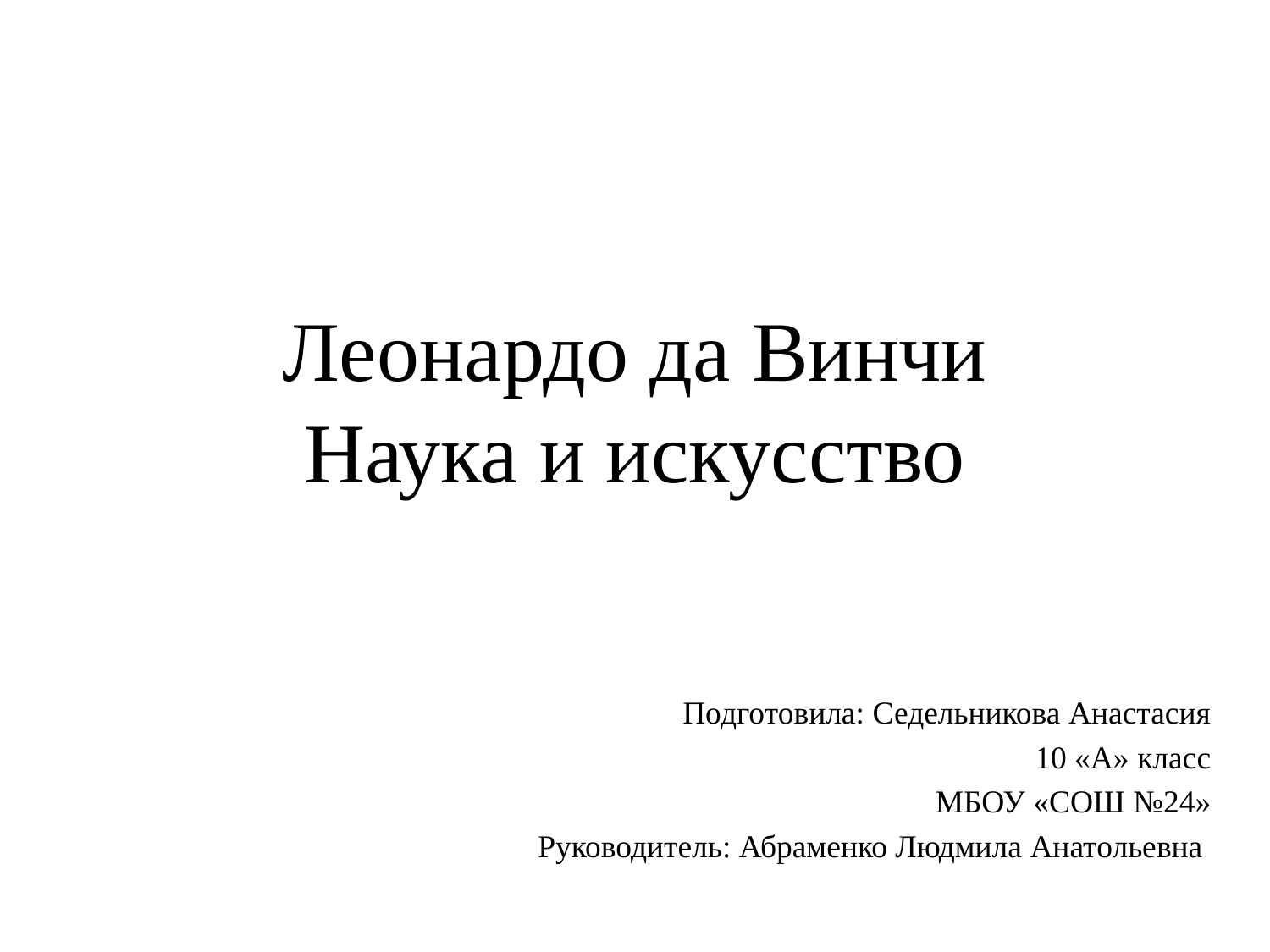

# Леонардо да Винчи Наука и искусство
Подготовила: Седельникова Анастасия
10 «А» класс
МБОУ «СОШ №24»
Руководитель: Абраменко Людмила Анатольевна